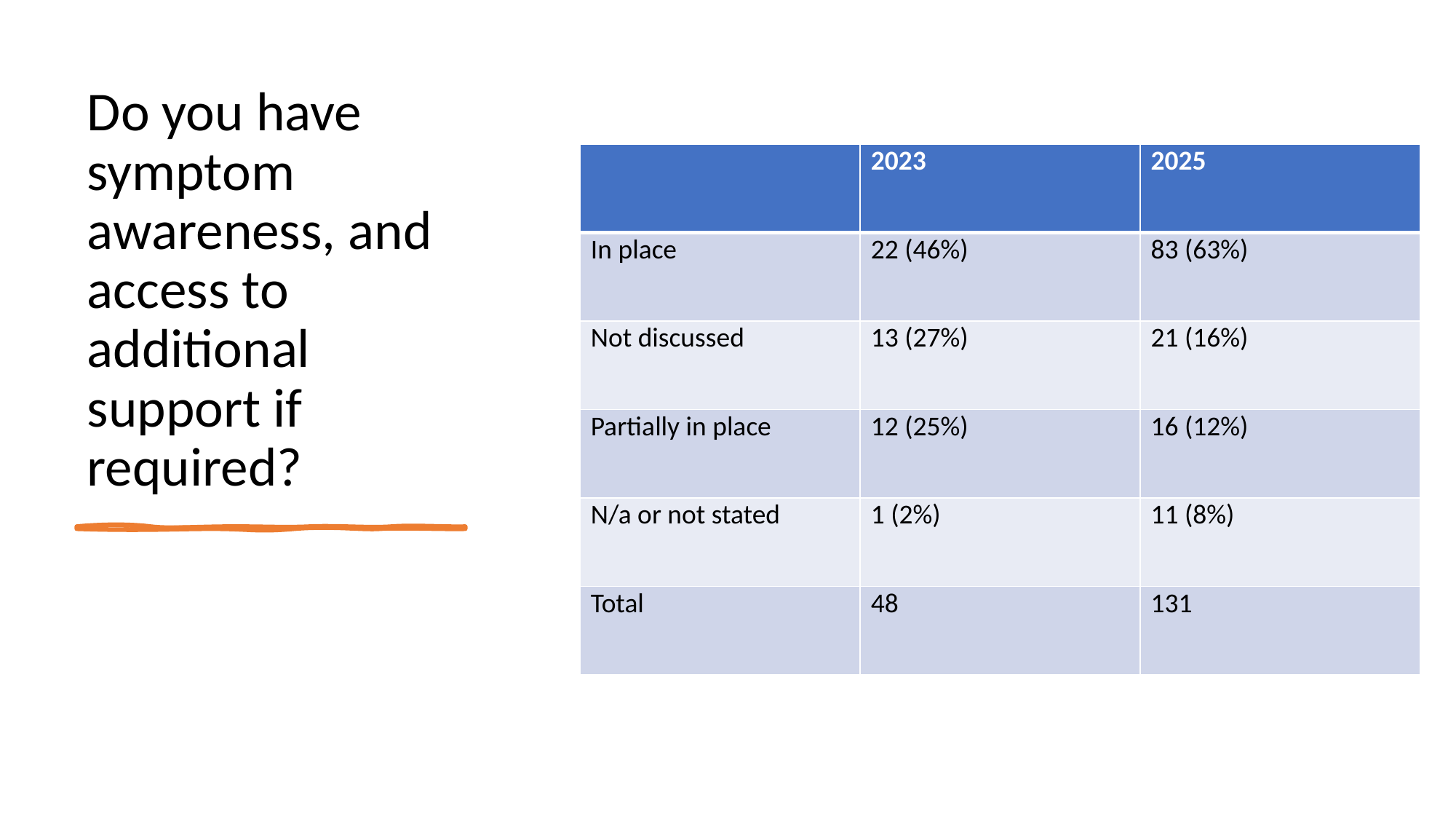

# Do you have symptom awareness, and  access to additional support if required?
|  | 2023 | 2025 |
| --- | --- | --- |
| In place | 22 (46%) | 83 (63%) |
| Not discussed | 13 (27%) | 21 (16%) |
| Partially in place | 12 (25%) | 16 (12%) |
| N/a or not stated | 1 (2%) | 11 (8%) |
| Total | 48 | 131 |